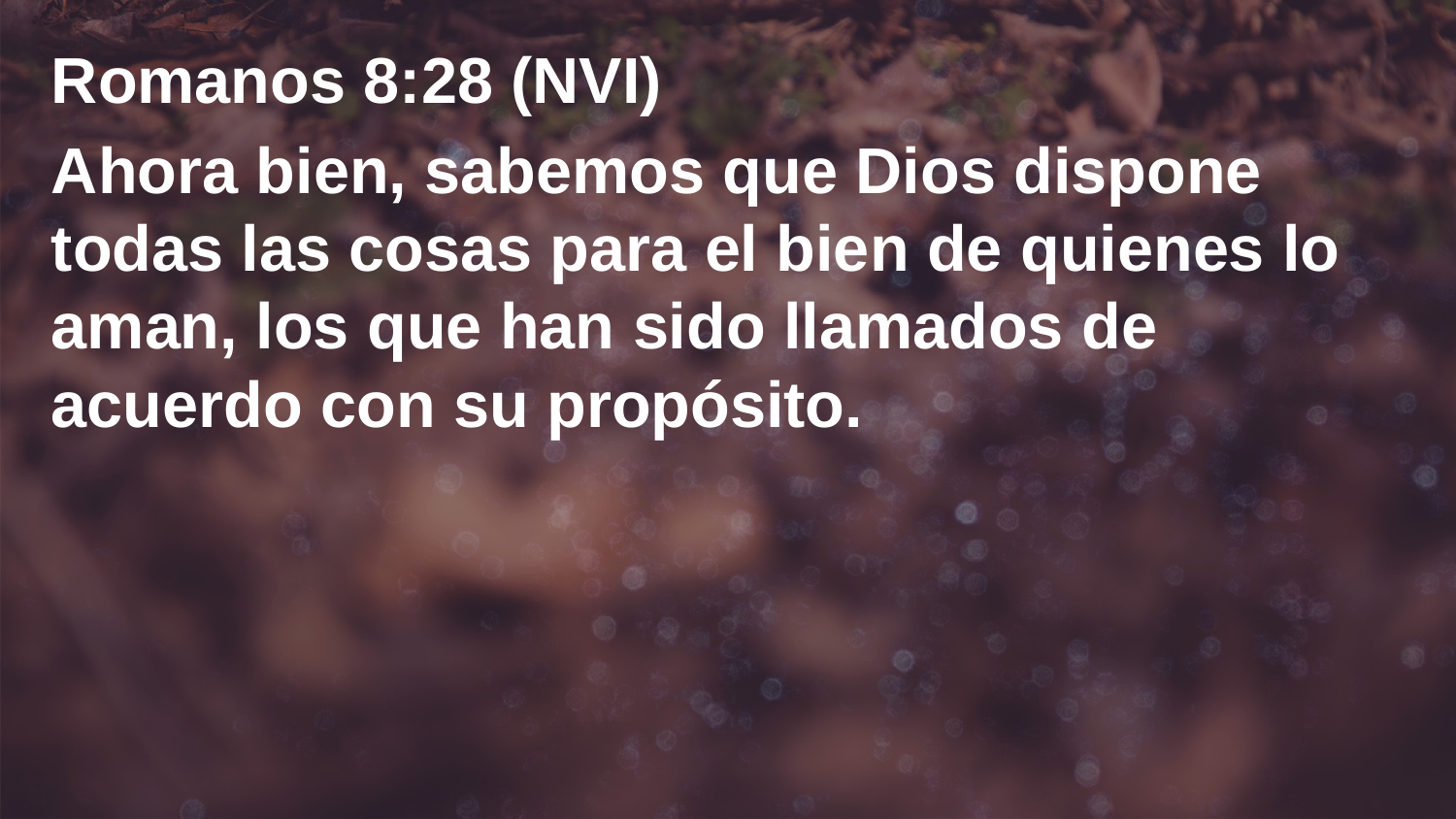

Romanos 8:28 (NVI)
Ahora bien, sabemos que Dios dispone todas las cosas para el bien de quienes lo aman, los que han sido llamados de acuerdo con su propósito.